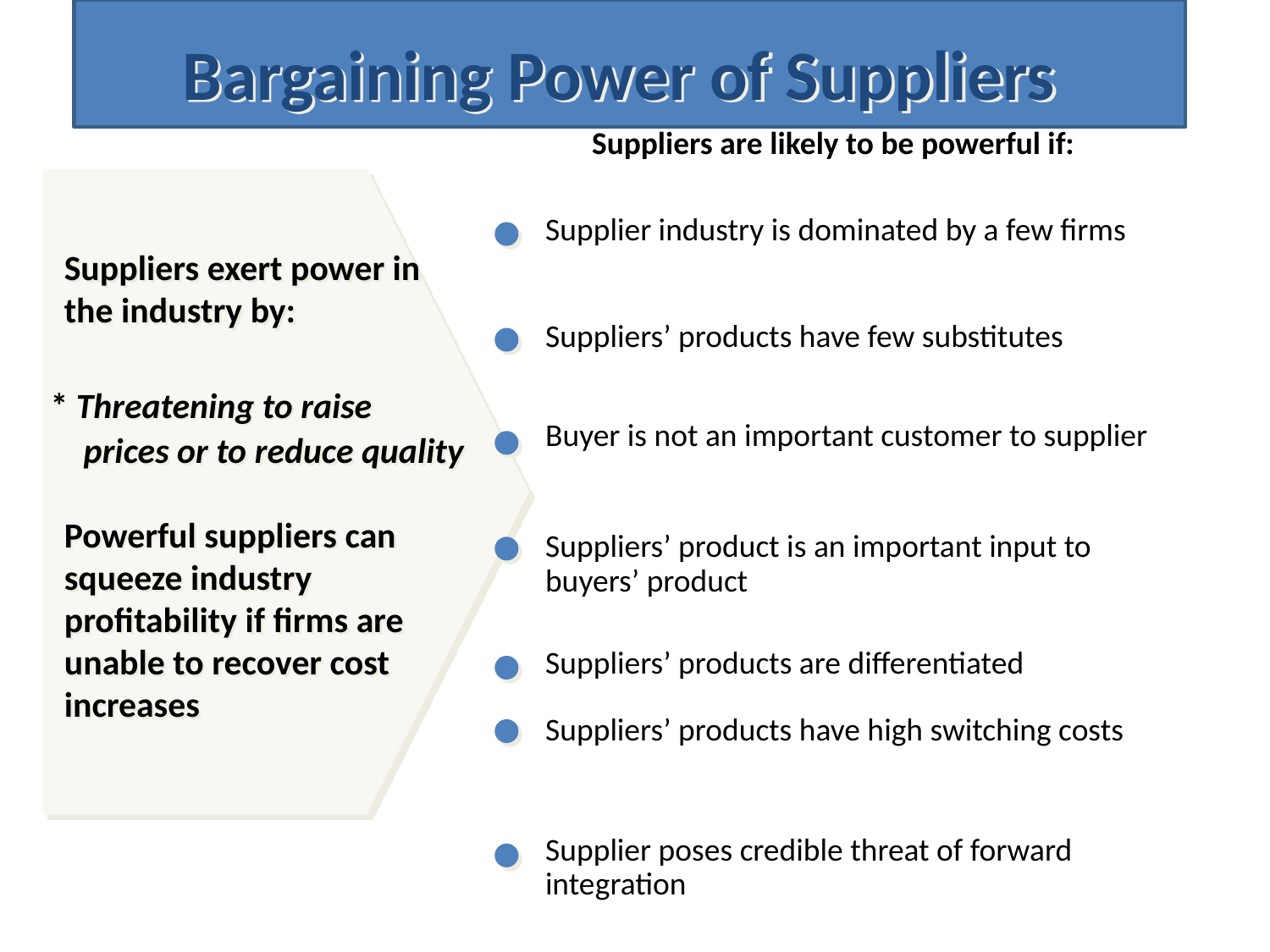

Bargaining Power of Suppliers
Suppliers are likely to be powerful if:

Suppliers exert power in the industry by:
* Threatening to raise
prices or to reduce quality
Powerful suppliers can squeeze industry profitability if firms are unable to recover cost increases
Supplier industry is dominated by a few firms

Suppliers’ products have few substitutes

Buyer is not an important customer to supplier

Suppliers’ product is an important input to buyers’ product

Suppliers’ products are differentiated

Suppliers’ products have high switching costs

Supplier poses credible threat of forward integration